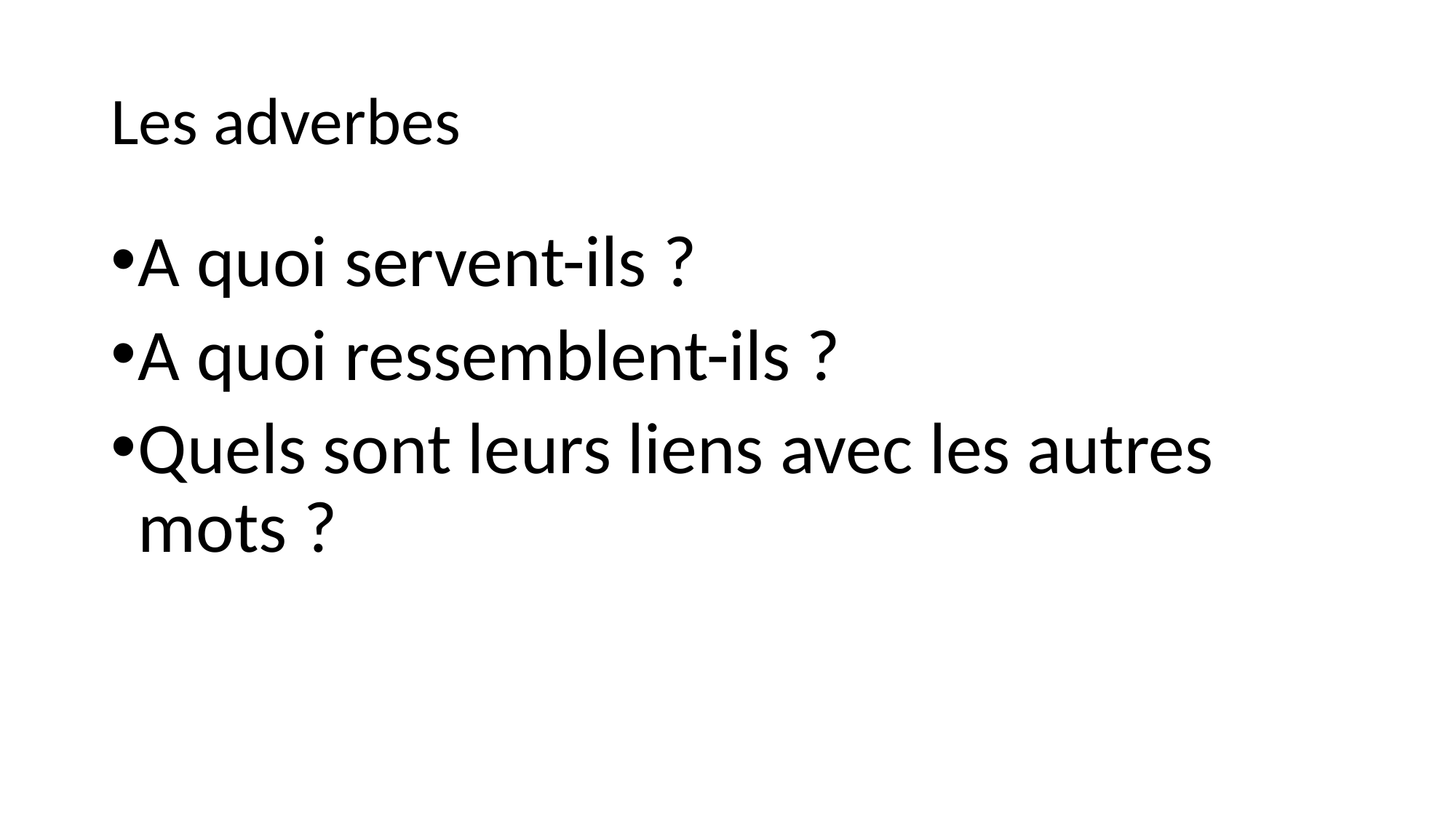

# Les adverbes
A quoi servent-ils ?
A quoi ressemblent-ils ?
Quels sont leurs liens avec les autres mots ?